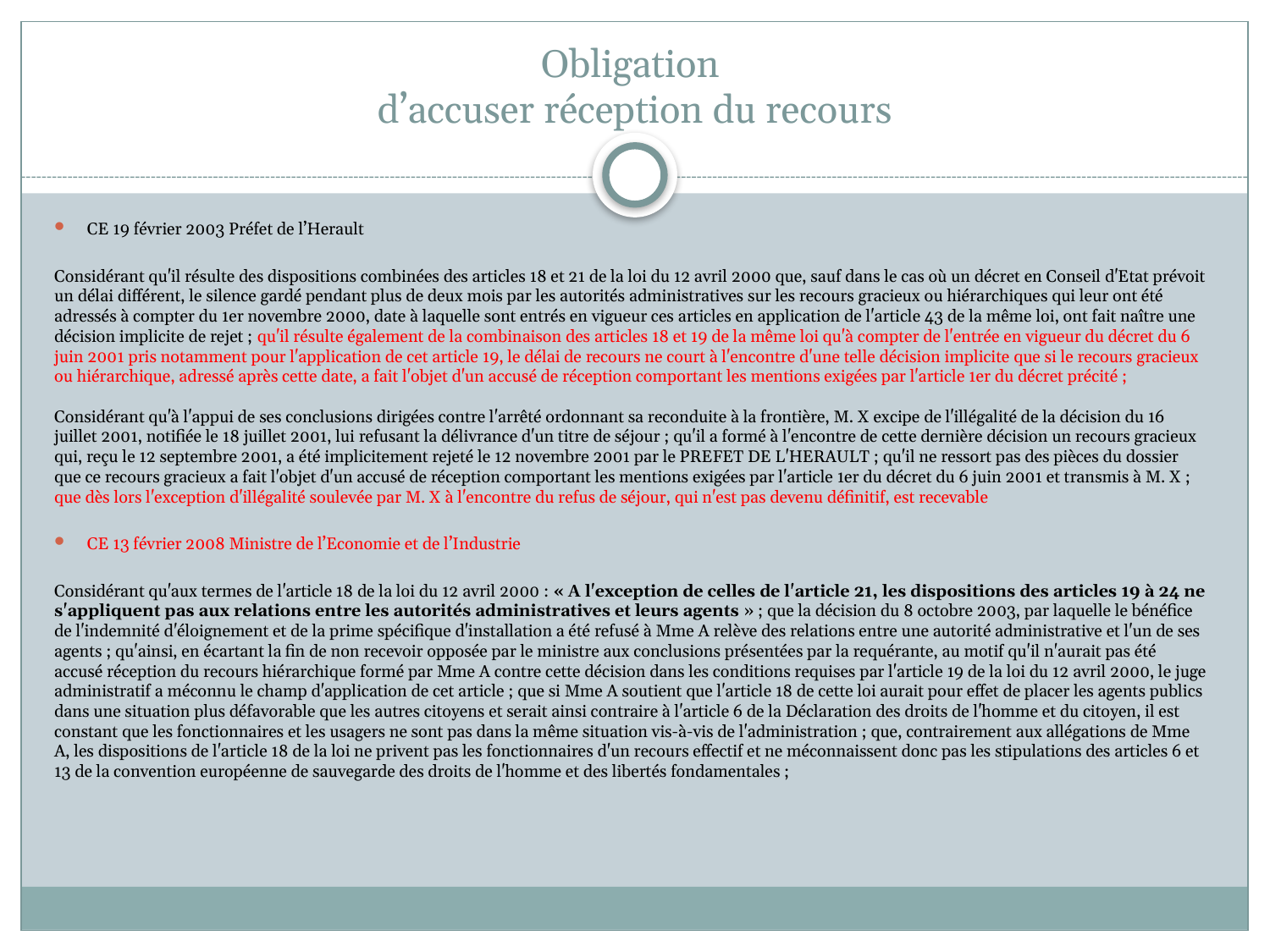

# Obligation d’accuser réception du recours
CE 19 février 2003 Préfet de l’Herault

Considérant qu'il résulte des dispositions combinées des articles 18 et 21 de la loi du 12 avril 2000 que, sauf dans le cas où un décret en Conseil d'Etat prévoit un délai différent, le silence gardé pendant plus de deux mois par les autorités administratives sur les recours gracieux ou hiérarchiques qui leur ont été adressés à compter du 1er novembre 2000, date à laquelle sont entrés en vigueur ces articles en application de l'article 43 de la même loi, ont fait naître une décision implicite de rejet ; qu'il résulte également de la combinaison des articles 18 et 19 de la même loi qu'à compter de l'entrée en vigueur du décret du 6 juin 2001 pris notamment pour l'application de cet article 19, le délai de recours ne court à l'encontre d'une telle décision implicite que si le recours gracieux ou hiérarchique, adressé après cette date, a fait l'objet d'un accusé de réception comportant les mentions exigées par l'article 1er du décret précité ;
Considérant qu'à l'appui de ses conclusions dirigées contre l'arrêté ordonnant sa reconduite à la frontière, M. X excipe de l'illégalité de la décision du 16 juillet 2001, notifiée le 18 juillet 2001, lui refusant la délivrance d'un titre de séjour ; qu'il a formé à l'encontre de cette dernière décision un recours gracieux qui, reçu le 12 septembre 2001, a été implicitement rejeté le 12 novembre 2001 par le PREFET DE L'HERAULT ; qu'il ne ressort pas des pièces du dossier que ce recours gracieux a fait l'objet d'un accusé de réception comportant les mentions exigées par l'article 1er du décret du 6 juin 2001 et transmis à M. X ; que dès lors l'exception d'illégalité soulevée par M. X à l'encontre du refus de séjour, qui n'est pas devenu définitif, est recevable

CE 13 février 2008 Ministre de l’Economie et de l’Industrie

Considérant qu'aux termes de l'article 18 de la loi du 12 avril 2000 : « A l'exception de celles de l'article 21, les dispositions des articles 19 à 24 ne s'appliquent pas aux relations entre les autorités administratives et leurs agents » ; que la décision du 8 octobre 2003, par laquelle le bénéfice de l'indemnité d'éloignement et de la prime spécifique d'installation a été refusé à Mme A relève des relations entre une autorité administrative et l'un de ses agents ; qu'ainsi, en écartant la fin de non recevoir opposée par le ministre aux conclusions présentées par la requérante, au motif qu'il n'aurait pas été accusé réception du recours hiérarchique formé par Mme A contre cette décision dans les conditions requises par l'article 19 de la loi du 12 avril 2000, le juge administratif a méconnu le champ d'application de cet article ; que si Mme A soutient que l'article 18 de cette loi aurait pour effet de placer les agents publics dans une situation plus défavorable que les autres citoyens et serait ainsi contraire à l'article 6 de la Déclaration des droits de l'homme et du citoyen, il est constant que les fonctionnaires et les usagers ne sont pas dans la même situation vis-à-vis de l'administration ; que, contrairement aux allégations de Mme A, les dispositions de l'article 18 de la loi ne privent pas les fonctionnaires d'un recours effectif et ne méconnaissent donc pas les stipulations des articles 6 et 13 de la convention européenne de sauvegarde des droits de l'homme et des libertés fondamentales ;